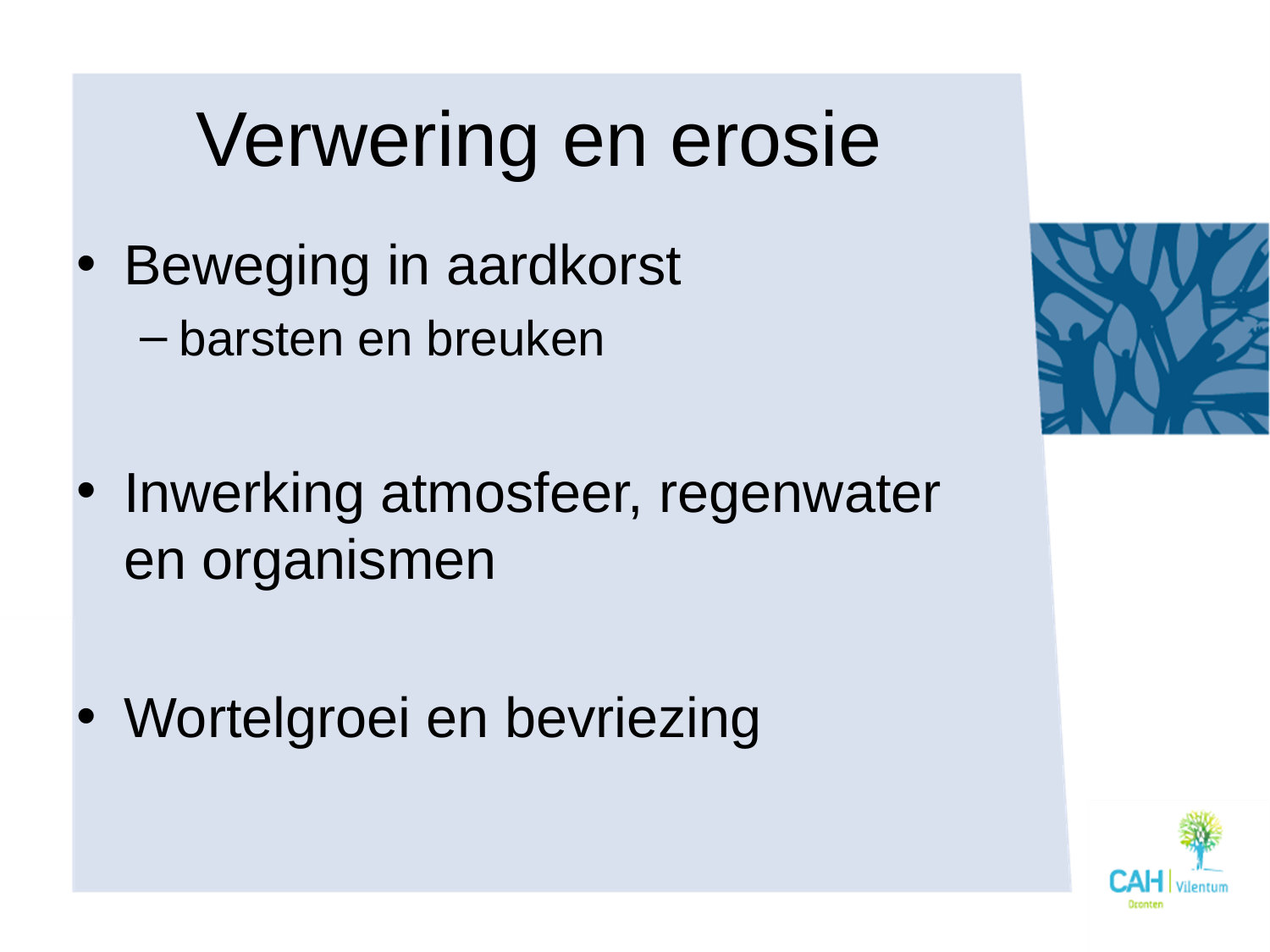

# Verwering en erosie
Beweging in aardkorst
barsten en breuken

Inwerking atmosfeer, regenwater en organismen

Wortelgroei en bevriezing